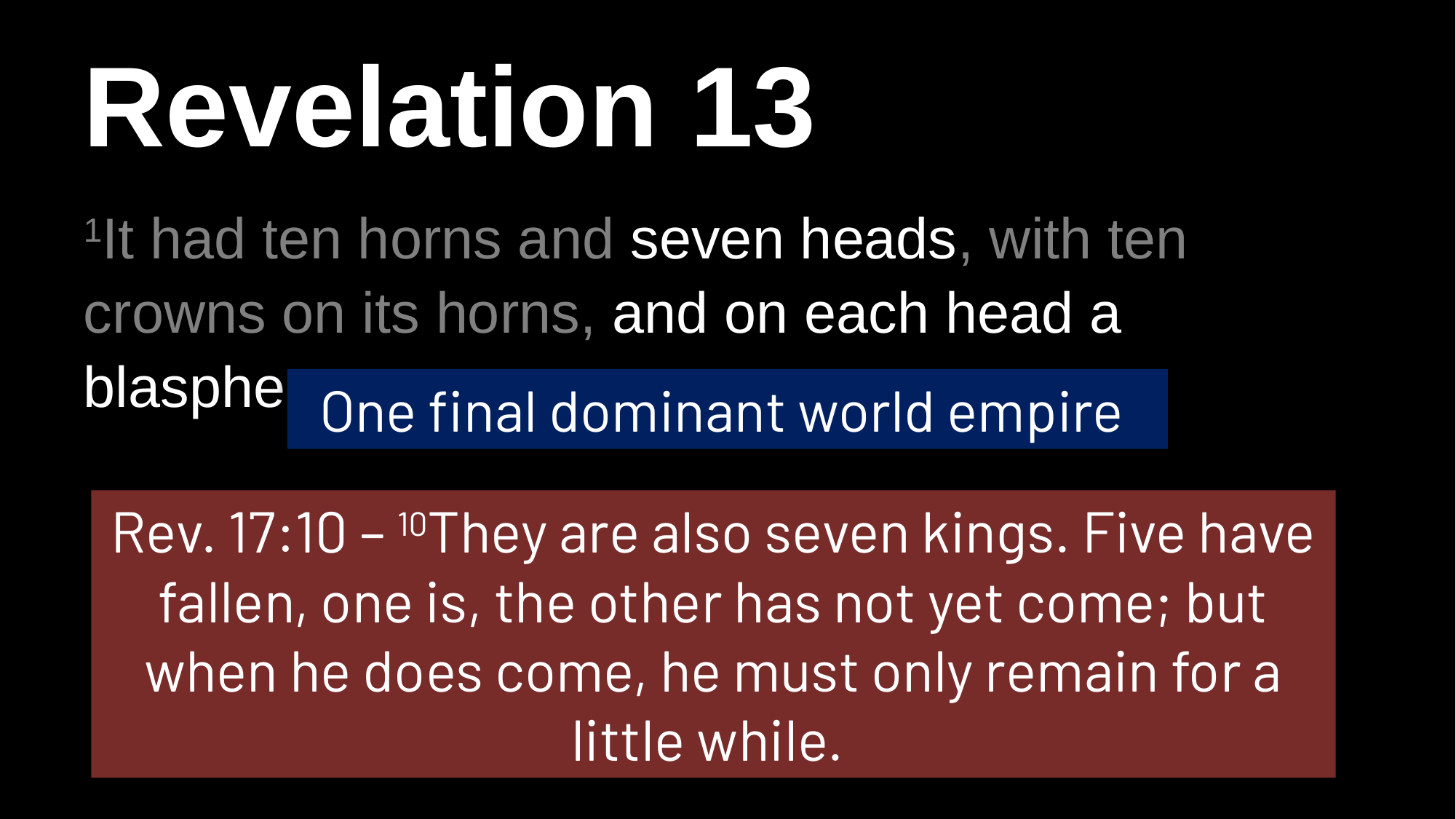

# Revelation 13
1It had ten horns and seven heads, with ten crowns on its horns, and on each head a blasphemous name.
One final dominant world empire
Rev. 17:10 – 10They are also seven kings. Five have fallen, one is, the other has not yet come; but when he does come, he must only remain for a little while.